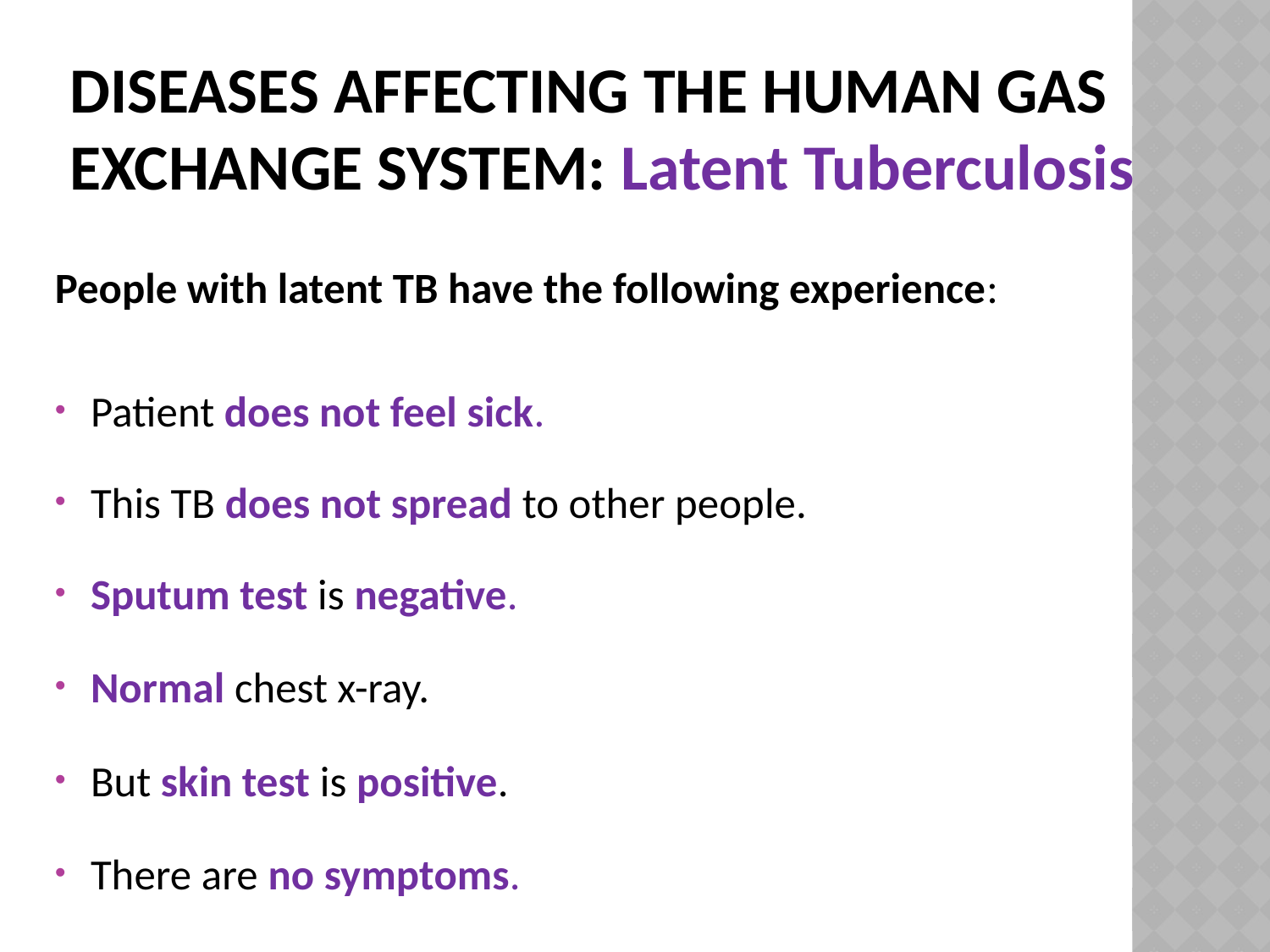

# Diseases affecting the human gas exchange system: Latent Tuberculosis

People with latent TB have the following experience:

Patient does not feel sick.

This TB does not spread to other people.

Sputum test is negative.

Normal chest x-ray.

But skin test is positive.

There are no symptoms.